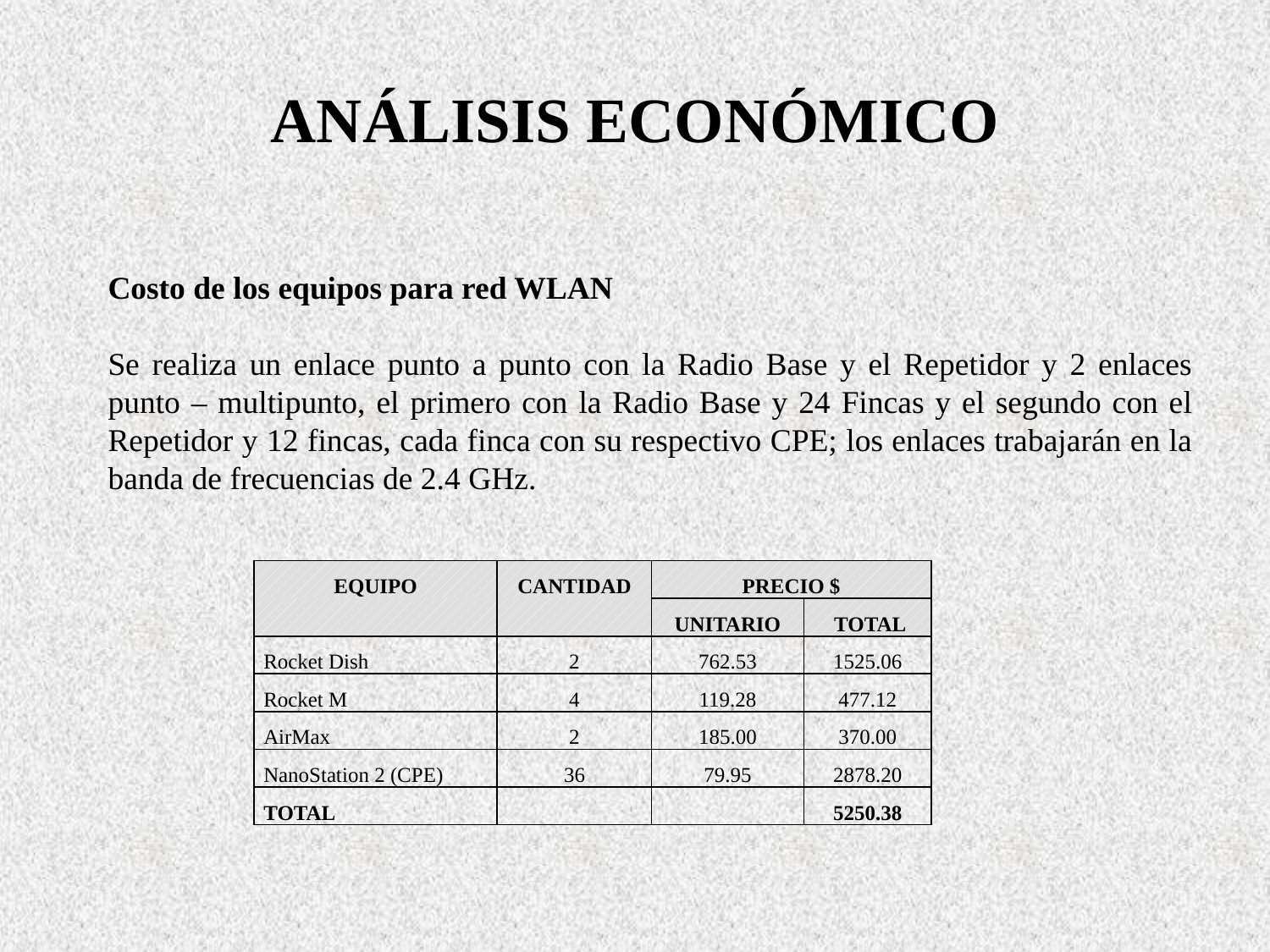

# ANÁLISIS ECONÓMICO
Costo de los equipos para red WLAN

Se realiza un enlace punto a punto con la Radio Base y el Repetidor y 2 enlaces punto – multipunto, el primero con la Radio Base y 24 Fincas y el segundo con el Repetidor y 12 fincas, cada finca con su respectivo CPE; los enlaces trabajarán en la banda de frecuencias de 2.4 GHz.

| EQUIPO | CANTIDAD | PRECIO $ |  |
| --- | --- | --- | --- |
|  |  | UNITARIO | TOTAL |
| Rocket Dish | 2 | 762.53 | 1525.06 |
| Rocket M | 4 | 119.28 | 477.12 |
| AirMax | 2 | 185.00 | 370.00 |
| NanoStation 2 (CPE) | 36 | 79.95 | 2878.20 |
| TOTAL |  |  | 5250.38 |